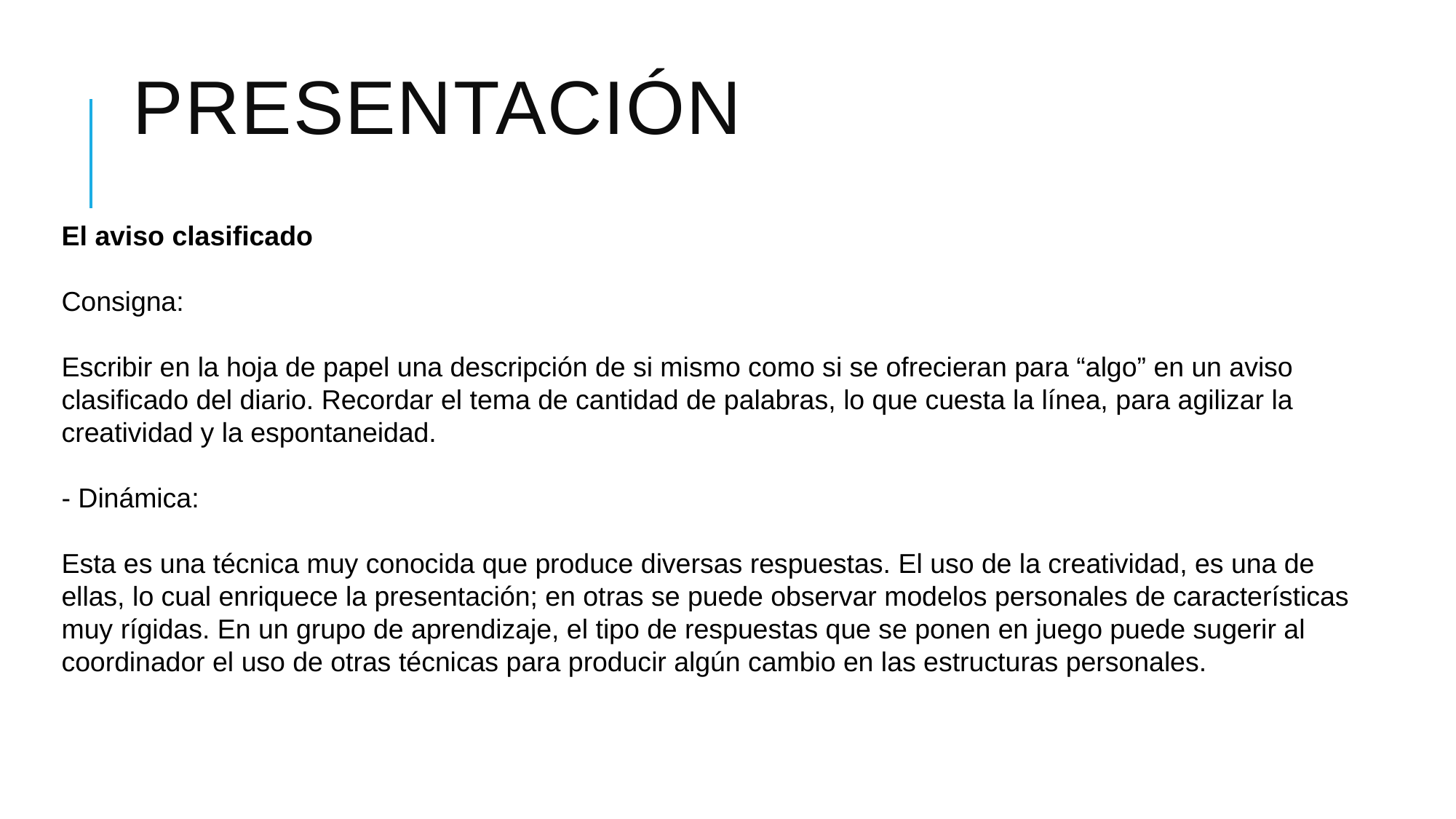

# PRESENTACIÓN
El aviso clasificado
Consigna:
Escribir en la hoja de papel una descripción de si mismo como si se ofrecieran para “algo” en un aviso clasificado del diario. Recordar el tema de cantidad de palabras, lo que cuesta la línea, para agilizar la creatividad y la espontaneidad.
- Dinámica:
Esta es una técnica muy conocida que produce diversas respuestas. El uso de la creatividad, es una de ellas, lo cual enriquece la presentación; en otras se puede observar modelos personales de características muy rígidas. En un grupo de aprendizaje, el tipo de respuestas que se ponen en juego puede sugerir al coordinador el uso de otras técnicas para producir algún cambio en las estructuras personales.